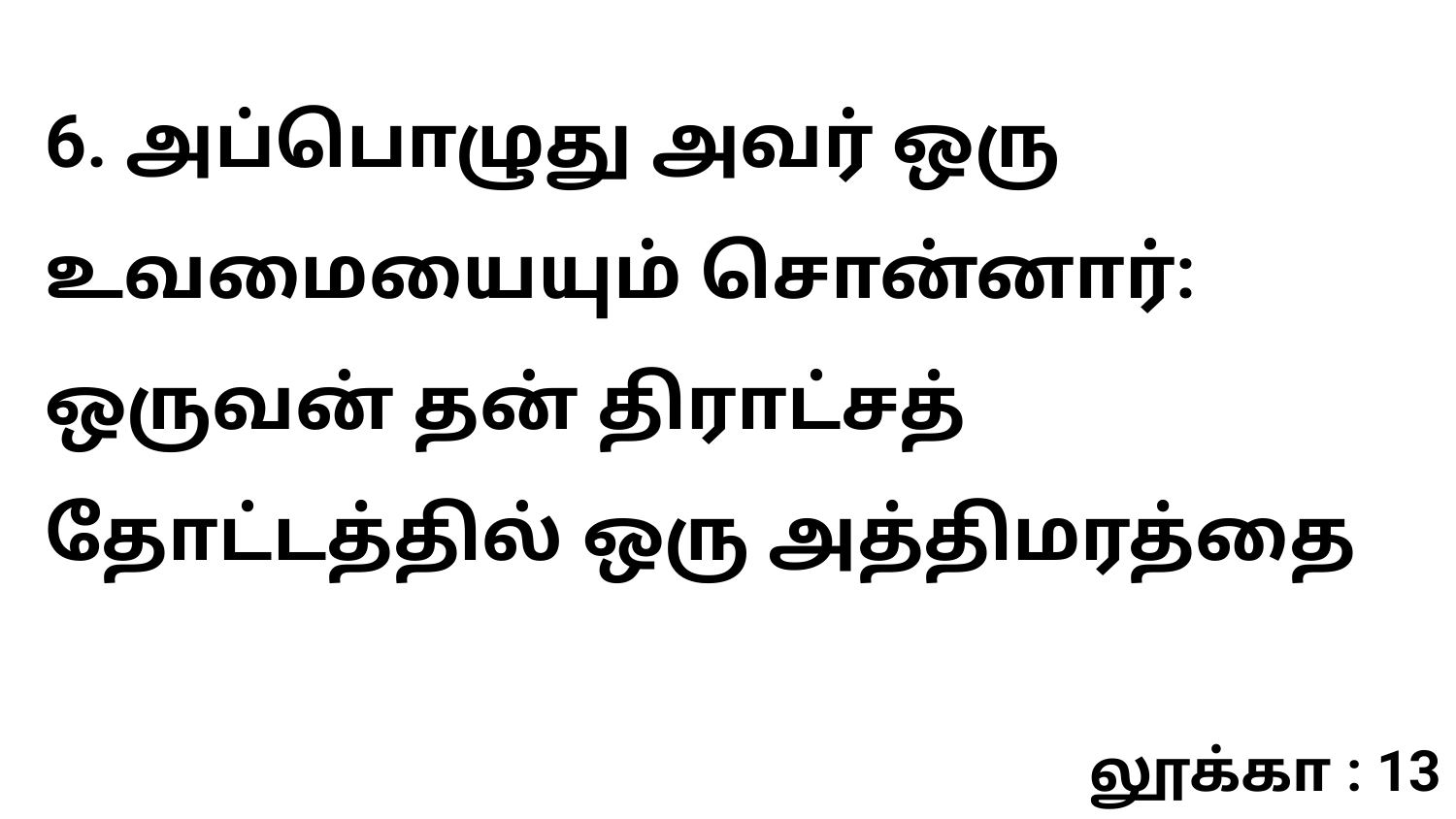

6. அப்பொழுது அவர் ஒரு உவமையையும் சொன்னார்: ஒருவன் தன் திராட்சத் தோட்டத்தில் ஒரு அத்திமரத்தை
லூக்கா : 13